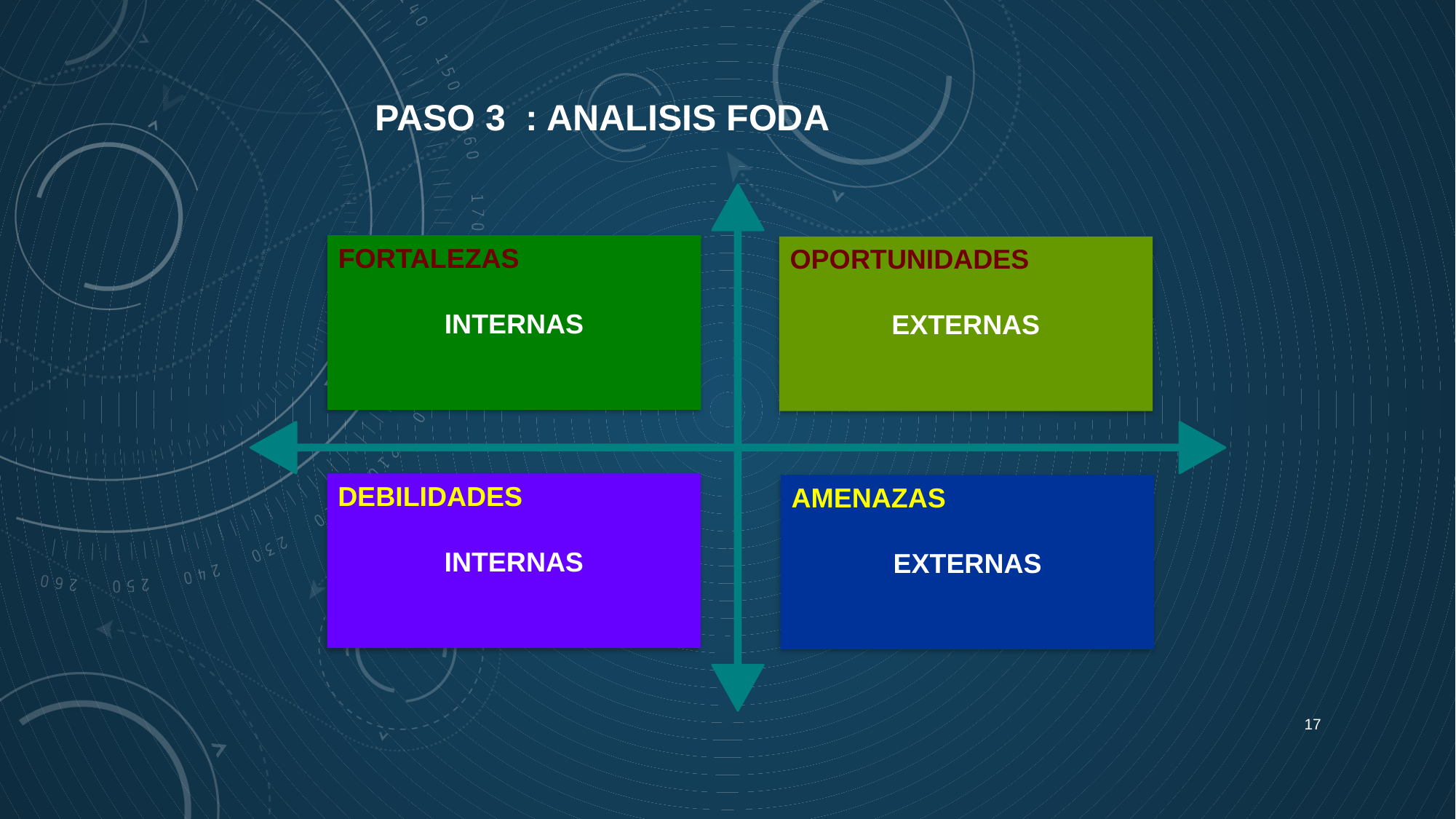

PASO 3  : ANALISIS FODA

FORTALEZAS

INTERNAS

OPORTUNIDADES

EXTERNAS

DEBILIDADES

INTERNAS

AMENAZAS

EXTERNAS

17